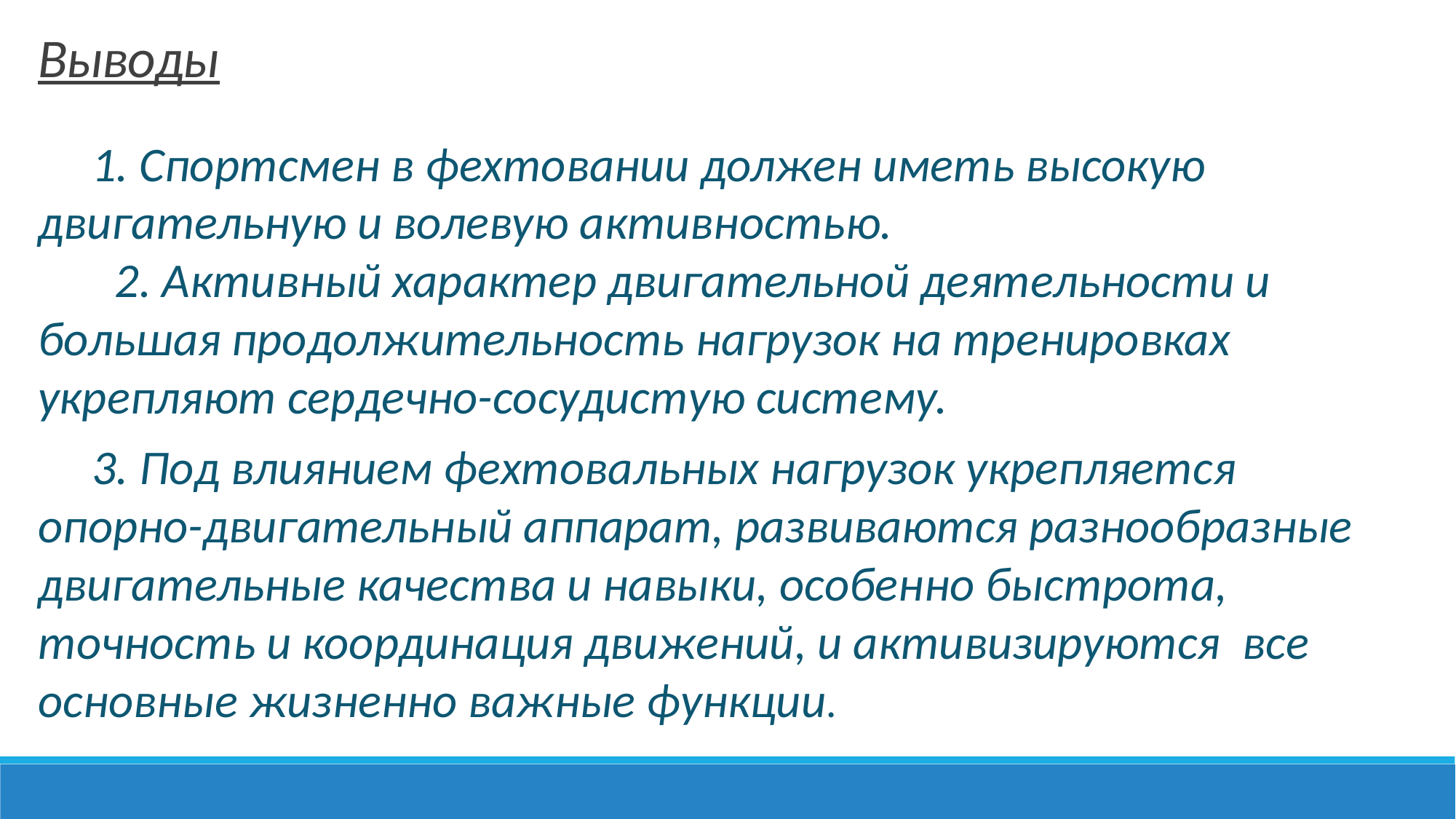

Выводы
1. Спортсмен в фехтовании должен иметь высокую двигательную и волевую активностью.
       2. Активный характер двигательной деятельности и большая продолжительность нагрузок на тренировках укрепляют сердечно-сосудистую систему.
3. Под влиянием фехтовальных нагрузок укрепляется опорно-двигательный аппарат, развиваются разнообразные двигательные качества и навыки, особенно быстрота, точность и координация движений, и активизируются  все основные жизненно важные функции.